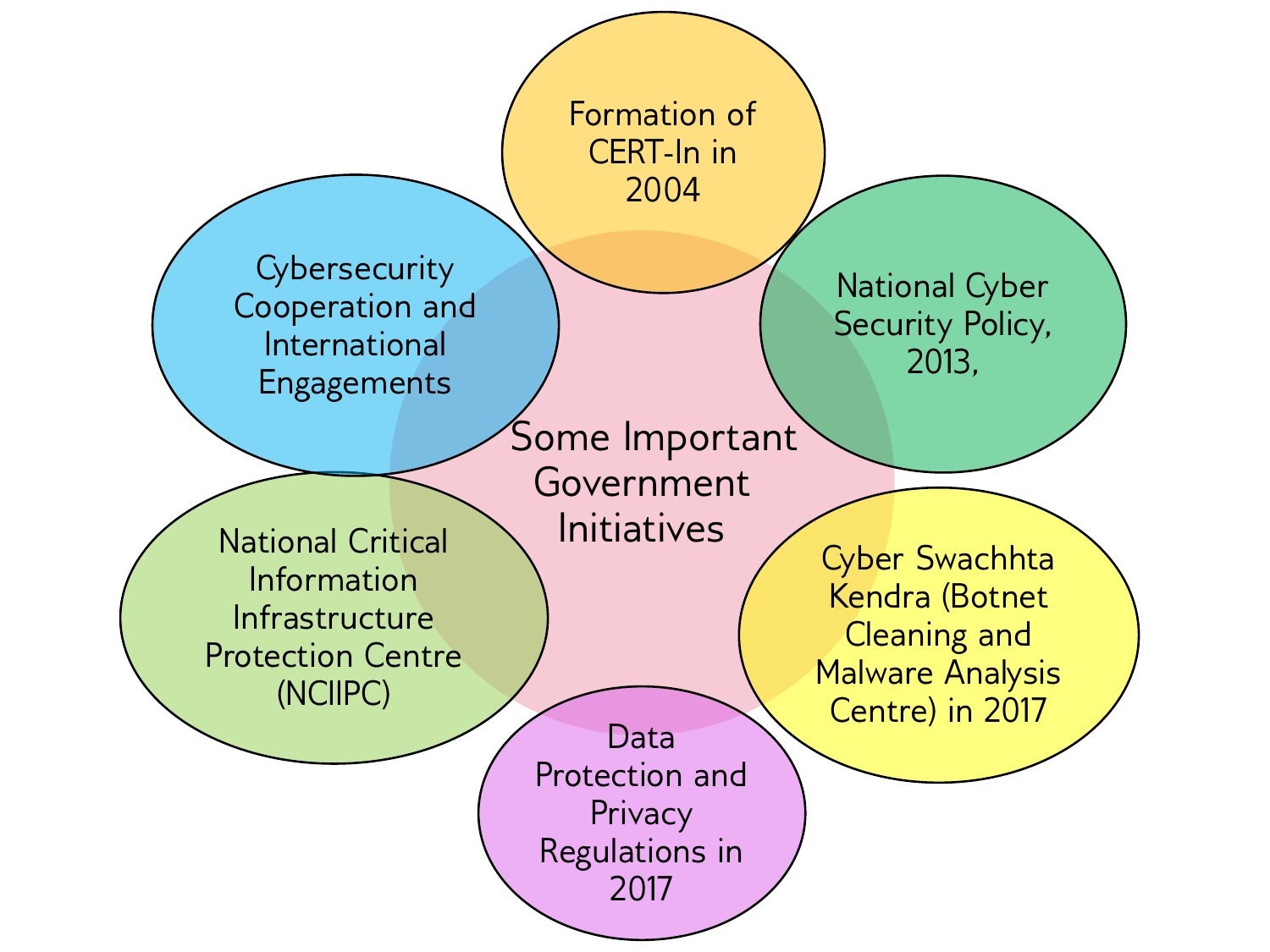

Some Important Government Initiatives
Formation of CERT-In in 2004
National Cyber Security Policy, 2013,
Cyber Swachhta Kendra (Botnet Cleaning and Malware Analysis Centre) in 2017
Data Protection and Privacy Regulations in 2017
National Critical Information Infrastructure Protection Centre (NCIIPC)
Cybersecurity Cooperation and International Engagements